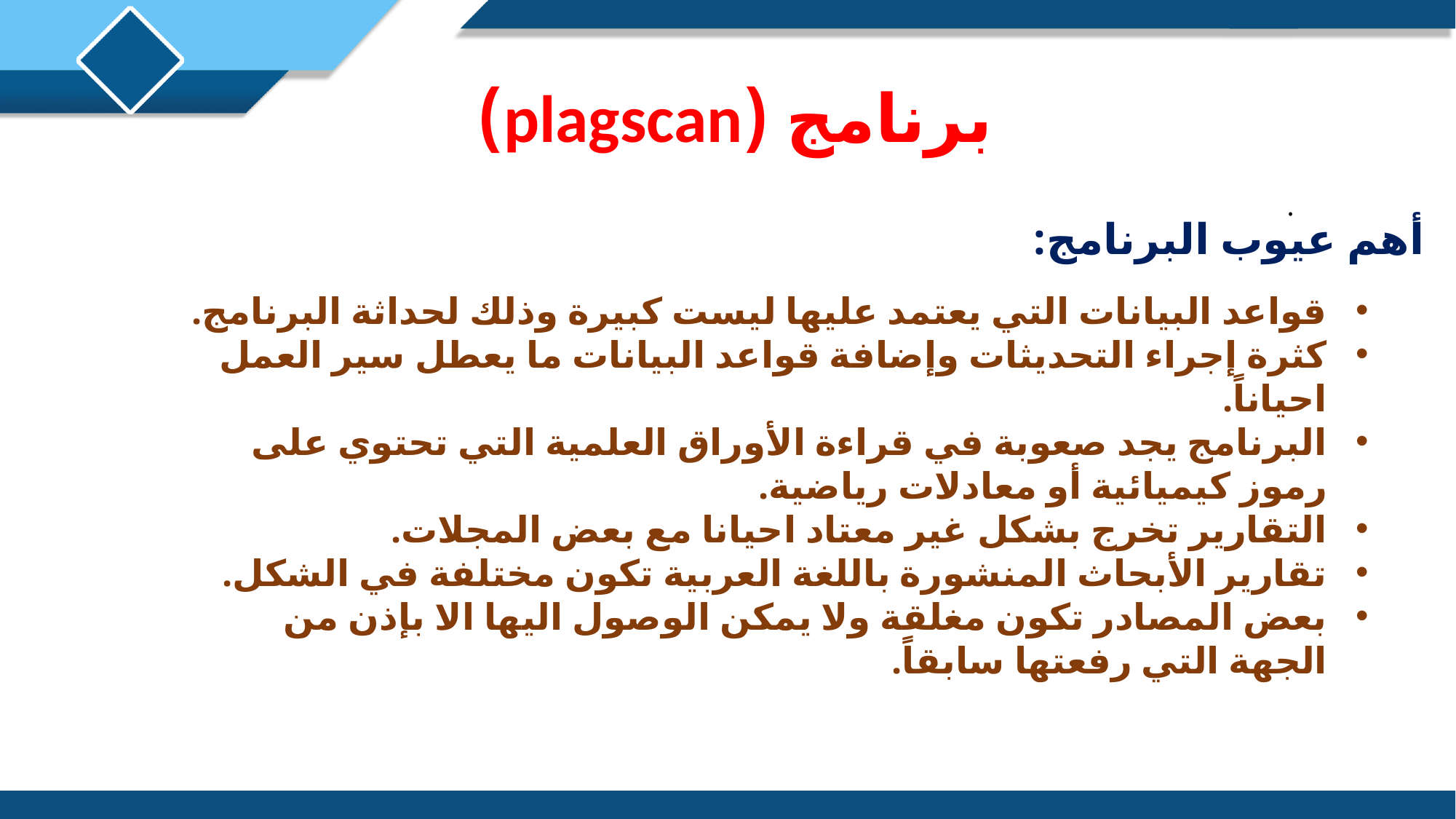

برنامج (plagscan)

.
أهم عيوب البرنامج:
قواعد البيانات التي يعتمد عليها ليست كبيرة وذلك لحداثة البرنامج.
كثرة إجراء التحديثات وإضافة قواعد البيانات ما يعطل سير العمل احياناً.
البرنامج يجد صعوبة في قراءة الأوراق العلمية التي تحتوي على رموز كيميائية أو معادلات رياضية.
التقارير تخرج بشكل غير معتاد احيانا مع بعض المجلات.
تقارير الأبحاث المنشورة باللغة العربية تكون مختلفة في الشكل.
بعض المصادر تكون مغلقة ولا يمكن الوصول اليها الا بإذن من الجهة التي رفعتها سابقاً.